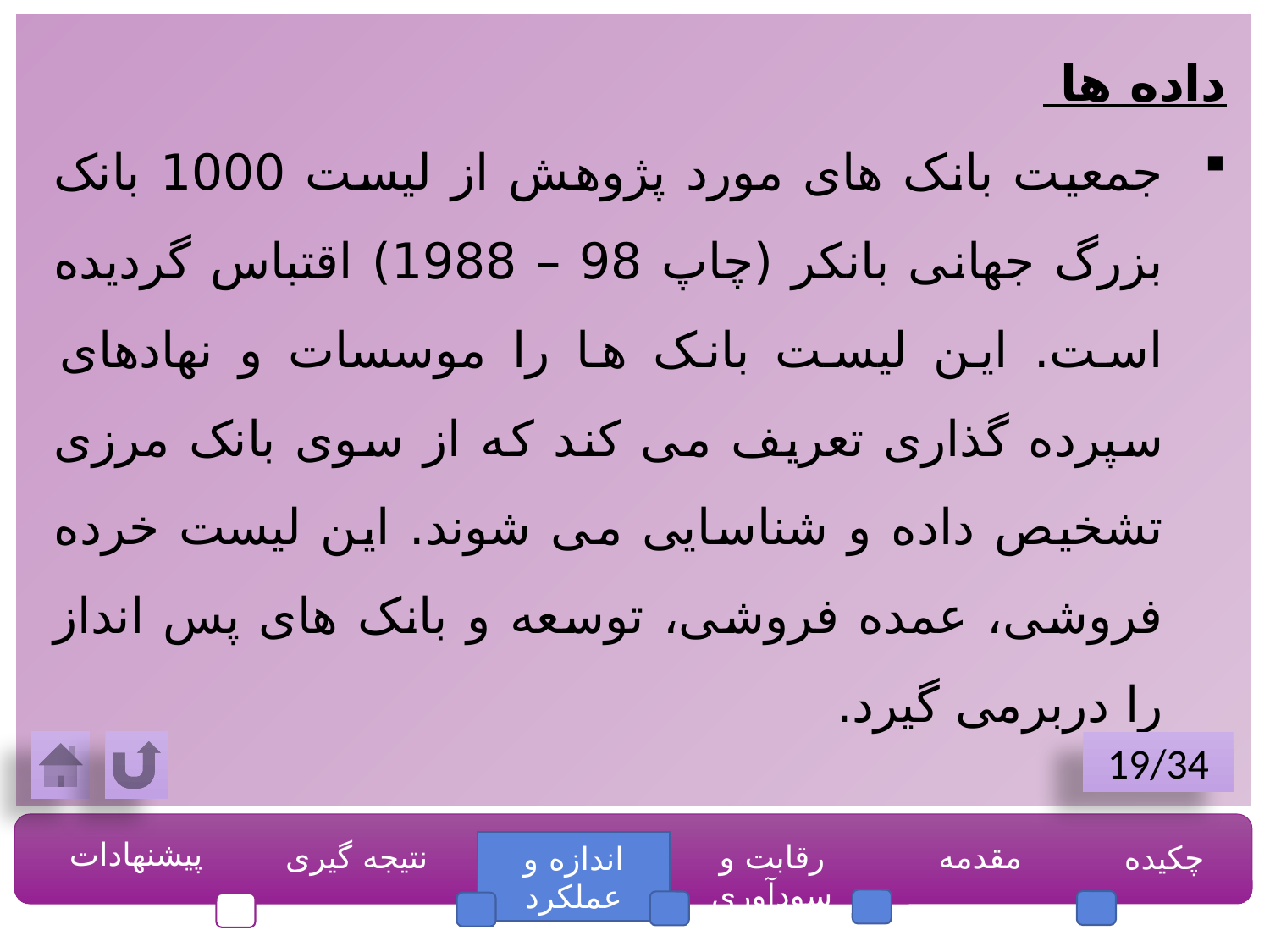

داده ها
جمعیت بانک های مورد پژوهش از لیست 1000 بانک بزرگ جهانی بانکر (چاپ 98 – 1988) اقتباس گردیده است. این لیست بانک ها را موسسات و نهادهای سپرده گذاری تعریف می کند که از سوی بانک مرزی تشخیص داده و شناسایی می شوند. این لیست خرده فروشی، عمده فروشی، توسعه و بانک های پس انداز را دربرمی گیرد.

19/34

پیشنهادات
نتیجه گیری
رقابت و سودآوری
مقدمه
چکیده
اندازه و عملکرد